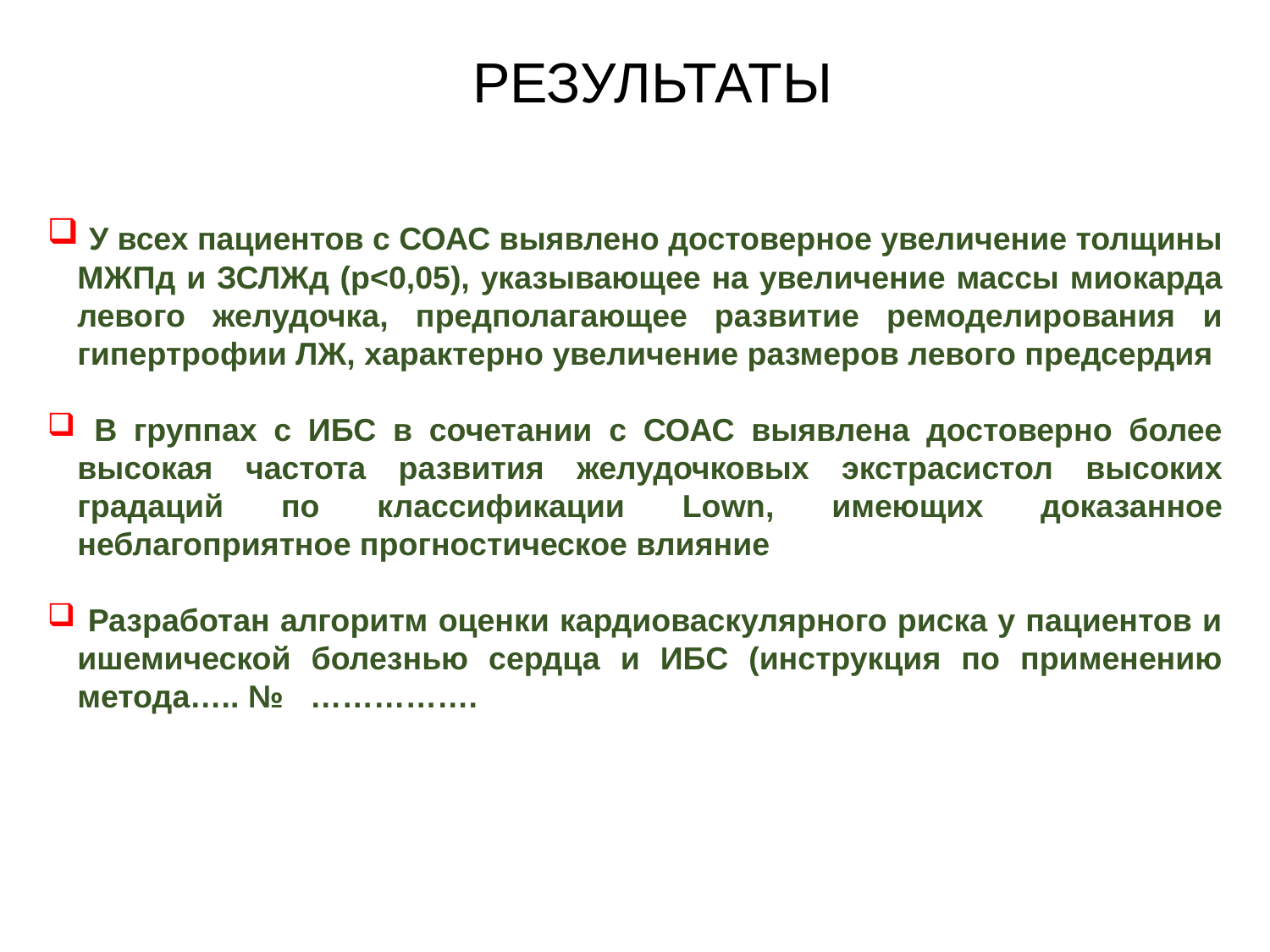

РЕЗУЛЬТАТЫ

 У всех пациентов с СОАС выявлено достоверное увеличение толщины МЖПд и ЗСЛЖд (p<0,05), указывающее на увеличение массы миокарда левого желудочка, предполагающее развитие ремоделирования и гипертрофии ЛЖ, характерно увеличение размеров левого предсердия

 В группах с ИБС в сочетании с СОАС выявлена достоверно более высокая частота развития желудочковых экстрасистол высоких градаций по классификации Lown, имеющих доказанное неблагоприятное прогностическое влияние

 Разработан алгоритм оценки кардиоваскулярного риска у пациентов и ишемической болезнью сердца и ИБС (инструкция по применению метода….. №   …………….